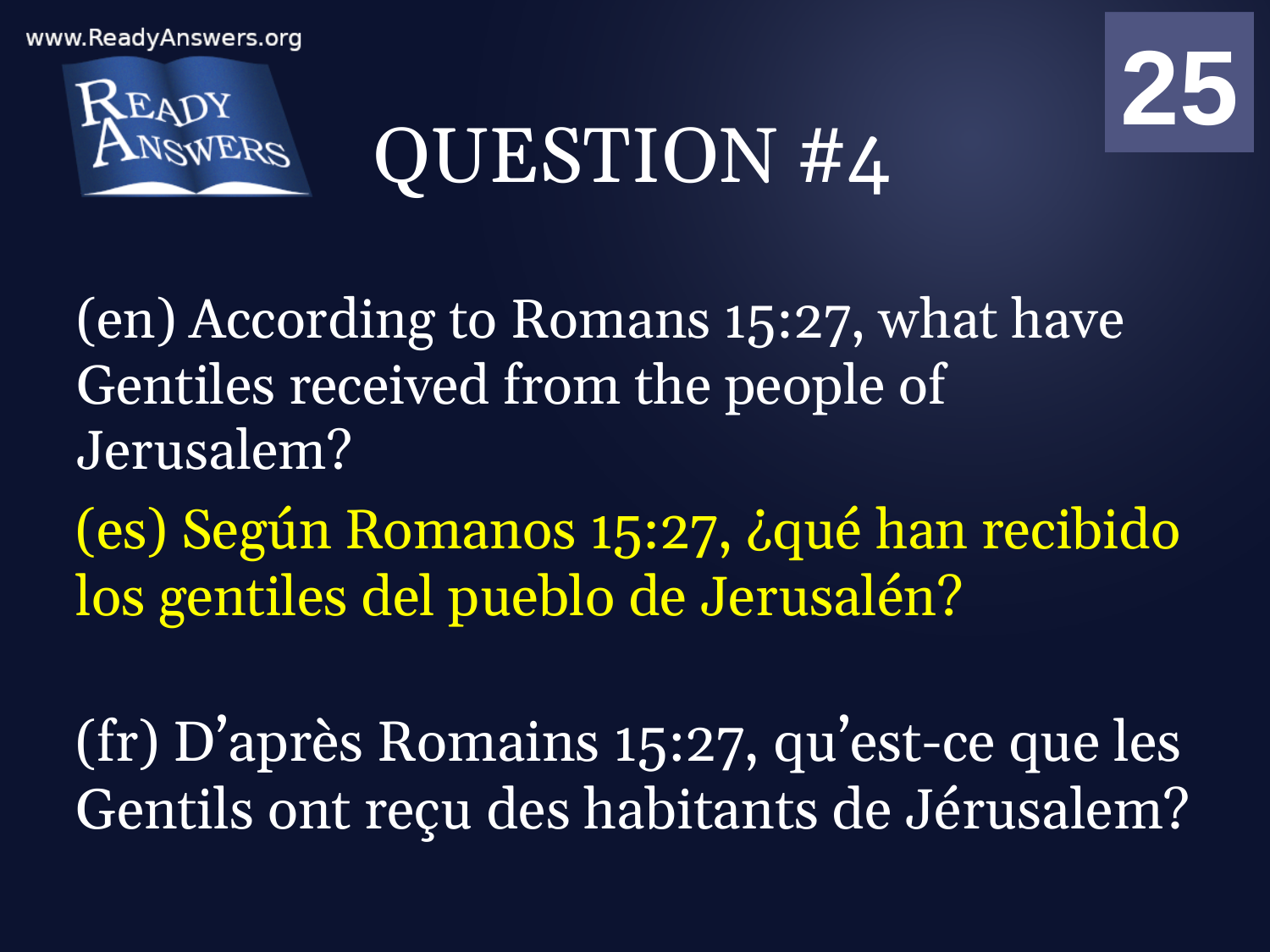

01
02
03
04
05
06
07
08
09
10
11
12
13
14
15
16
17
18
19
20
21
22
23
24
25
00
# QUESTION #4
(en) According to Romans 15:27, what have Gentiles received from the people of Jerusalem?
(es) Según Romanos 15:27, ¿qué han recibido los gentiles del pueblo de Jerusalén?
(fr) D’après Romains 15:27, qu’est-ce que les Gentils ont reçu des habitants de Jérusalem?